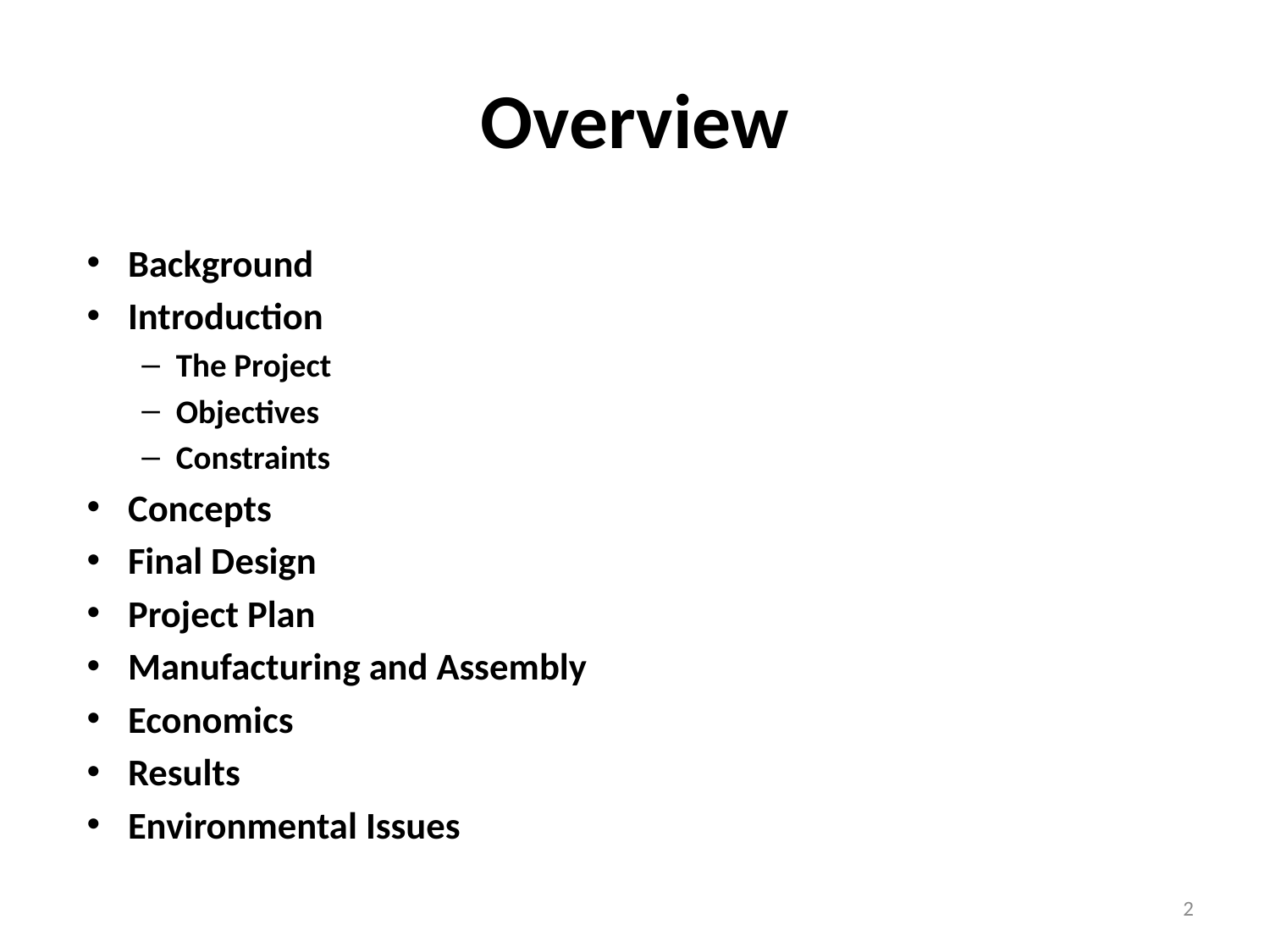

# Overview
Background
Introduction
The Project
Objectives
Constraints
Concepts
Final Design
Project Plan
Manufacturing and Assembly
Economics
Results
Environmental Issues

2